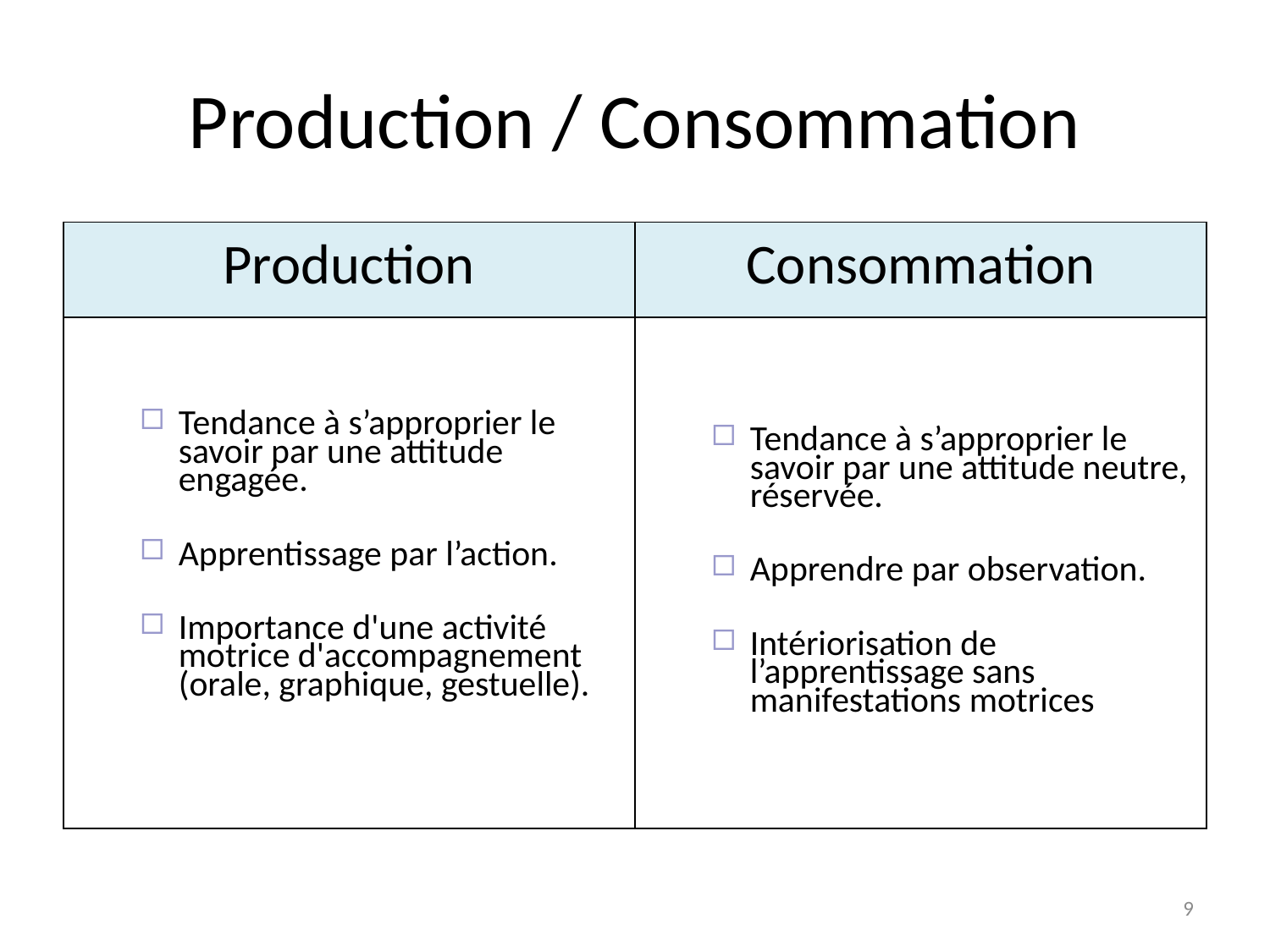

# Production / Consommation
| Production | Consommation |
| --- | --- |
| Tendance à s’approprier le savoir par une attitude engagée. Apprentissage par l’action. Importance d'une activité motrice d'accompagnement (orale, graphique, gestuelle). | Tendance à s’approprier le savoir par une attitude neutre, réservée. Apprendre par observation. Intériorisation de l’apprentissage sans manifestations motrices |
9